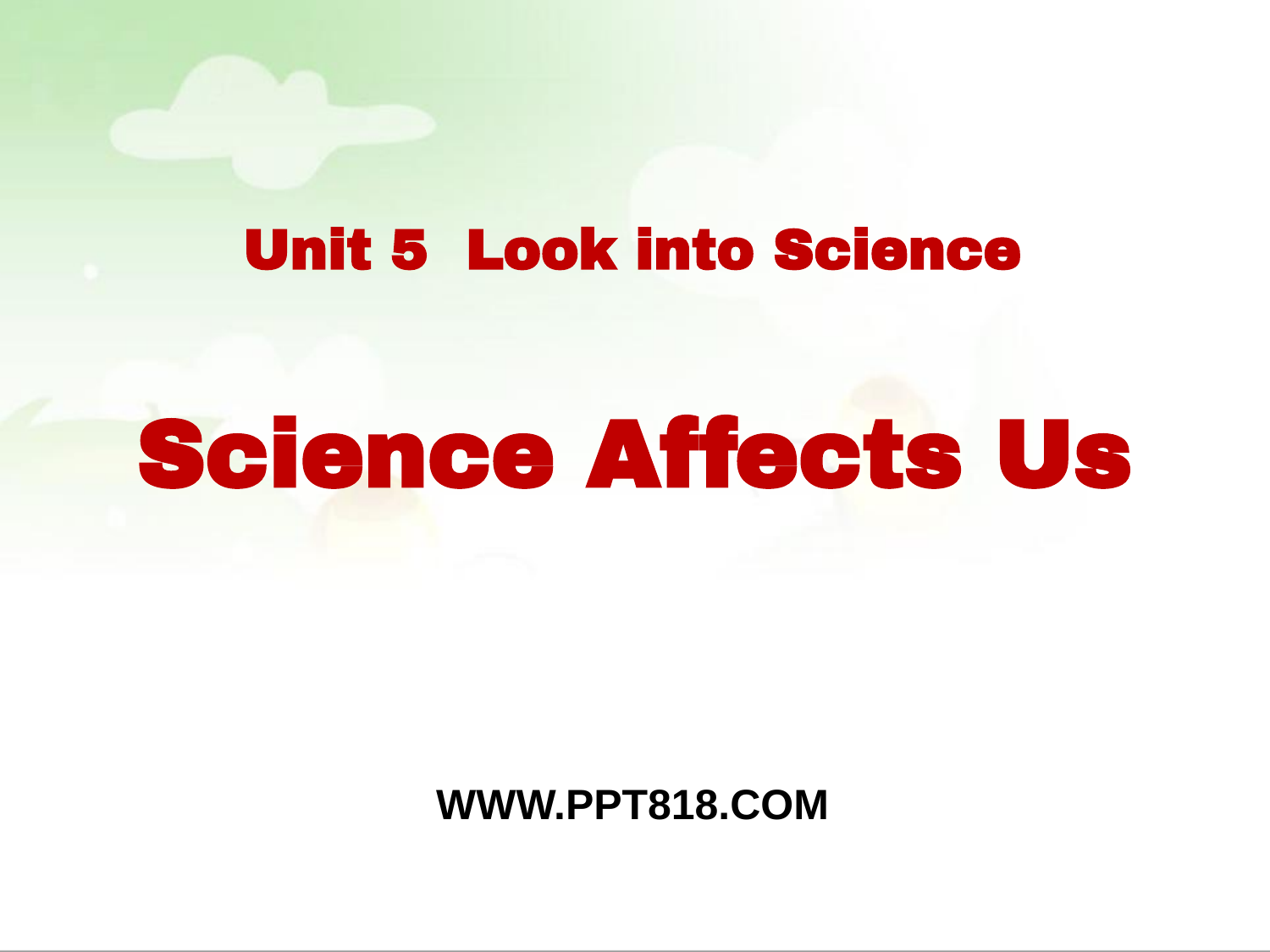

Unit 5  Look into Science
Science Affects Us
WWW.PPT818.COM